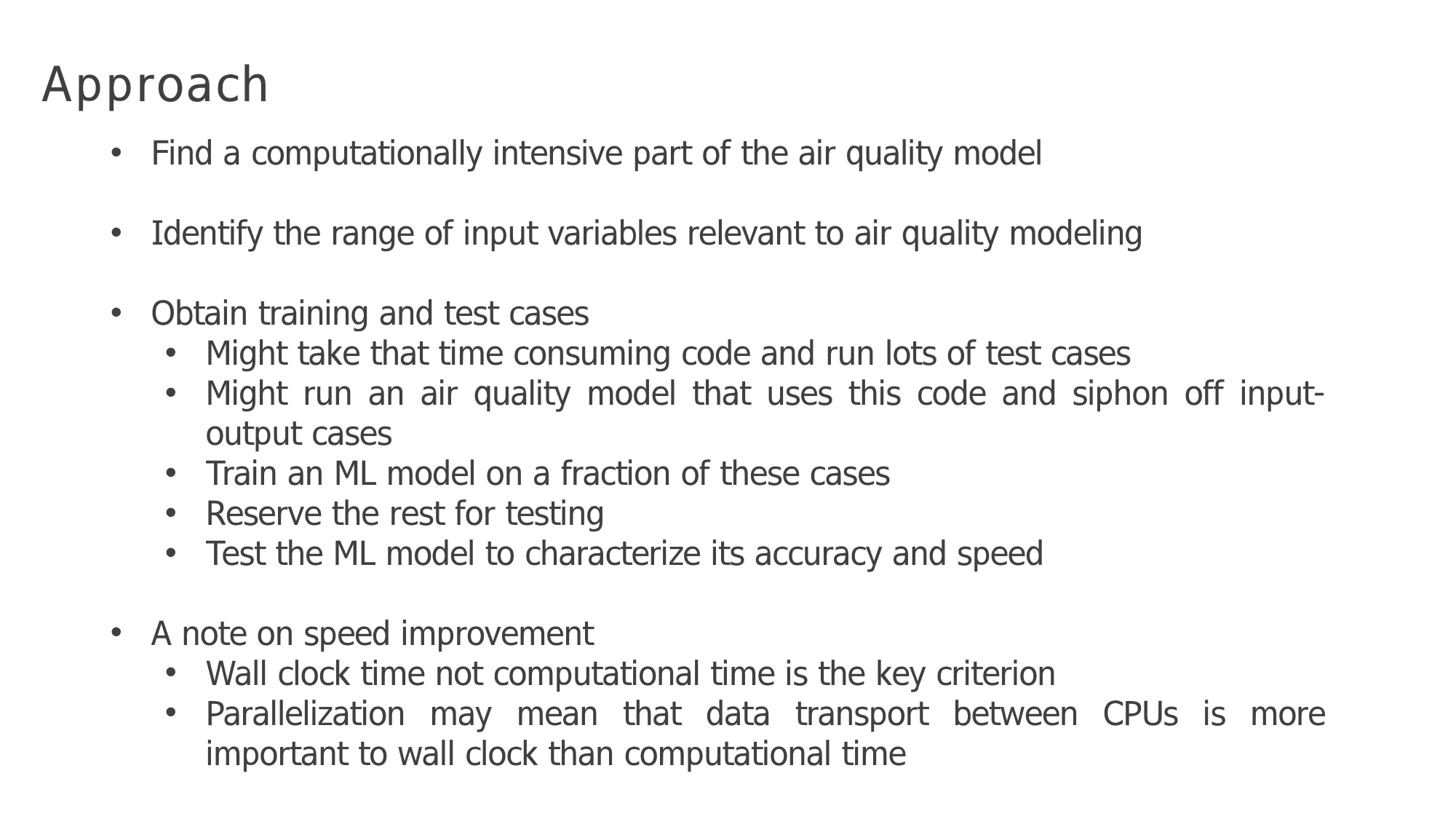

Approach
Find a computationally intensive part of the air quality model

Identify the range of input variables relevant to air quality modeling

Obtain training and test cases
Might take that time consuming code and run lots of test cases
Might run an air quality model that uses this code and siphon off input-output cases
Train an ML model on a fraction of these cases
Reserve the rest for testing
Test the ML model to characterize its accuracy and speed

A note on speed improvement
Wall clock time not computational time is the key criterion
Parallelization may mean that data transport between CPUs is more important to wall clock than computational time